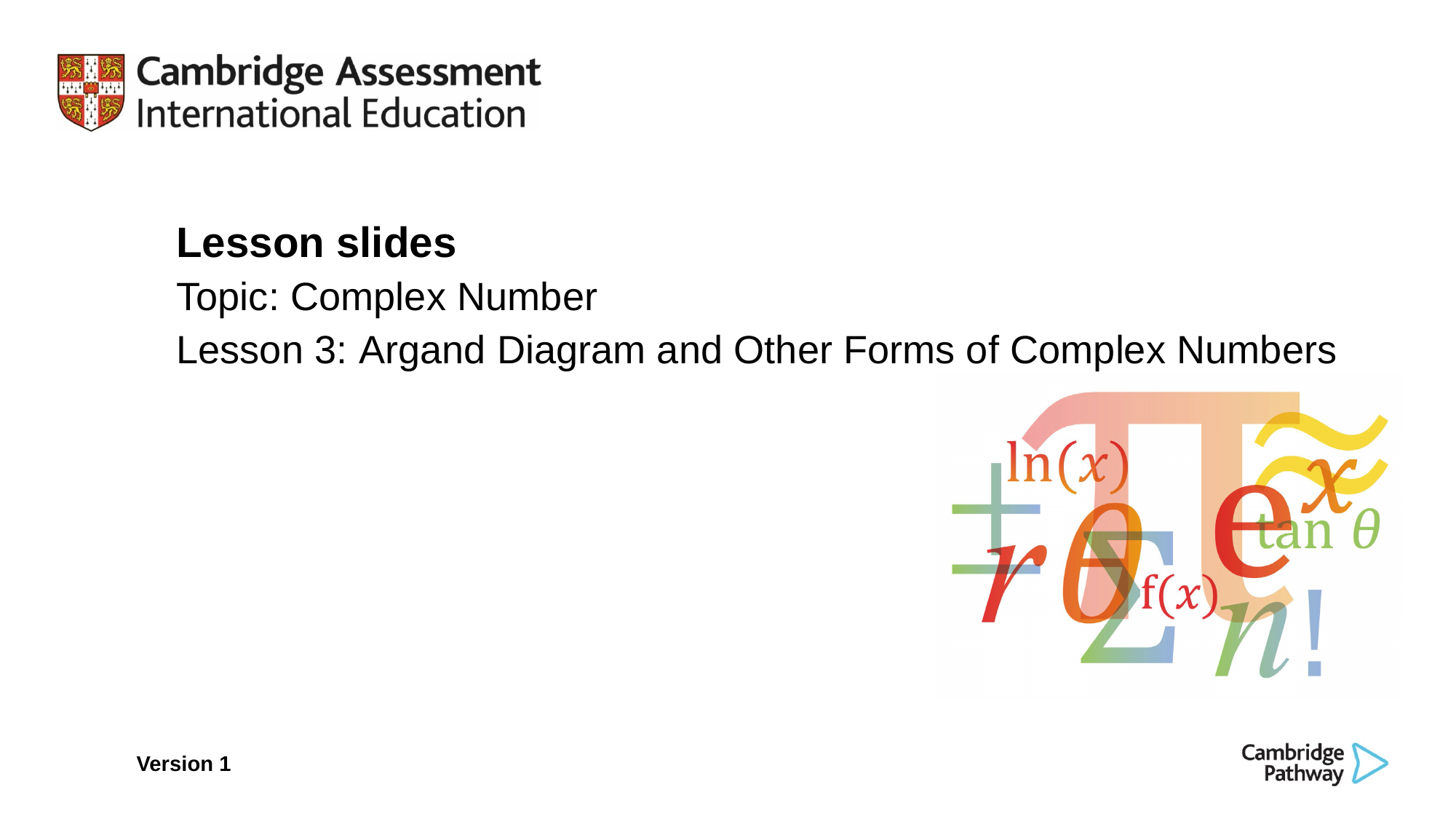

Lesson slides
Topic: Complex Number
Lesson 3: Argand Diagram and Other Forms of Complex Numbers
Version 1